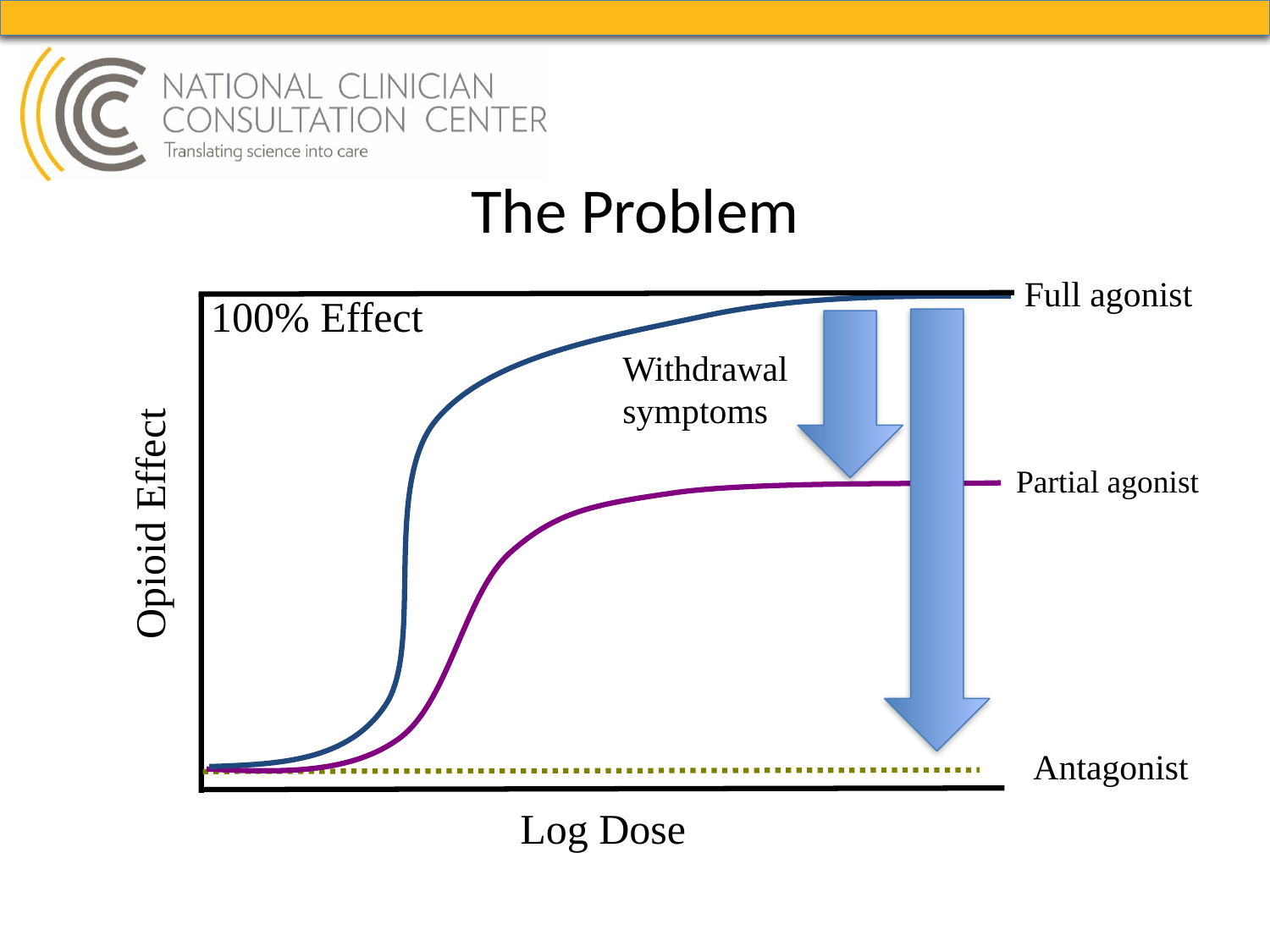

# The Problem
Full agonist
100% Effect

Withdrawal symptoms

Partial agonist

Opioid Effect
Antagonist

Log Dose